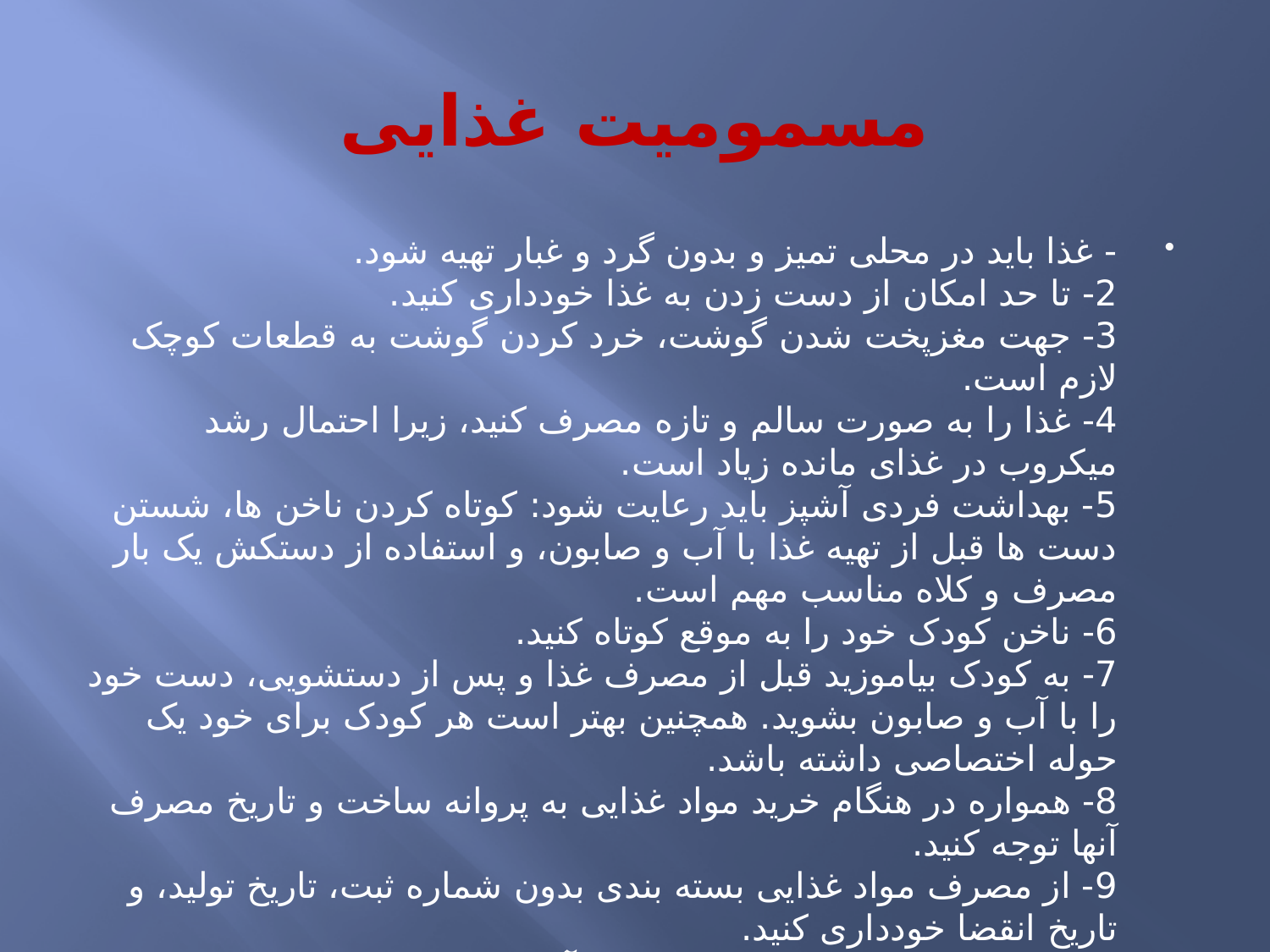

# مسمومیت غذایی
- غذا باید در محلی تمیز و بدون گرد و غبار تهیه شود.
2- تا حد امکان از دست زدن به غذا خودداری کنید.
3- جهت مغزپخت شدن گوشت، خرد کردن گوشت به قطعات کوچک لازم است.
4- غذا را به صورت سالم و تازه مصرف کنید، زیرا احتمال رشد میکروب در غذای مانده زیاد است.
5- بهداشت فردی آشپز باید رعایت شود: کوتاه کردن ناخن ها، شستن دست ها قبل از تهیه غذا با آب و صابون، و استفاده از دستکش یک بار مصرف و کلاه مناسب مهم است.
6- ناخن کودک خود را به موقع کوتاه کنید.
7- به کودک بیاموزید قبل از مصرف غذا و پس از دستشویی، دست خود را با آب و صابون بشوید. همچنین بهتر است هر کودک برای خود یک حوله اختصاصی داشته باشد.
8- همواره در هنگام خرید مواد غذایی به پروانه ساخت و تاریخ مصرف آنها توجه کنید.
9- از مصرف مواد غذایی بسته بندی بدون شماره ثبت، تاریخ تولید، و تاریخ انقضا خودداری کنید.
10- مصرف کردن کنسروهایی که در آنها باد کرده است بسیار خطرناک است. آنها را مصرف نکنید.
11- شیر، کره، پنیر و خامه را به صورت پاستوریزه مصرف کنید.